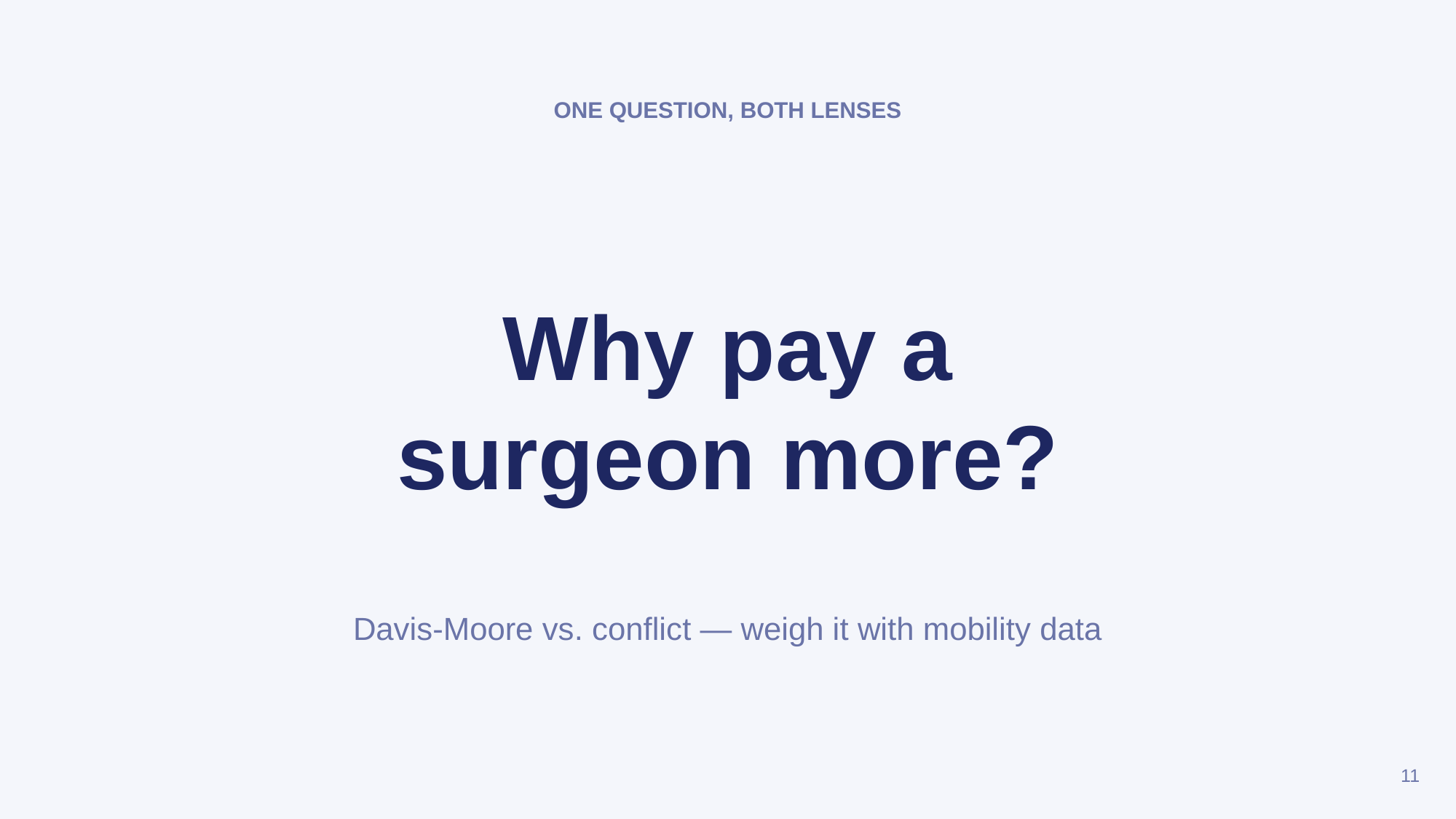

ONE QUESTION, BOTH LENSES
Why pay a
surgeon more?
Davis-Moore vs. conflict — weigh it with mobility data
11